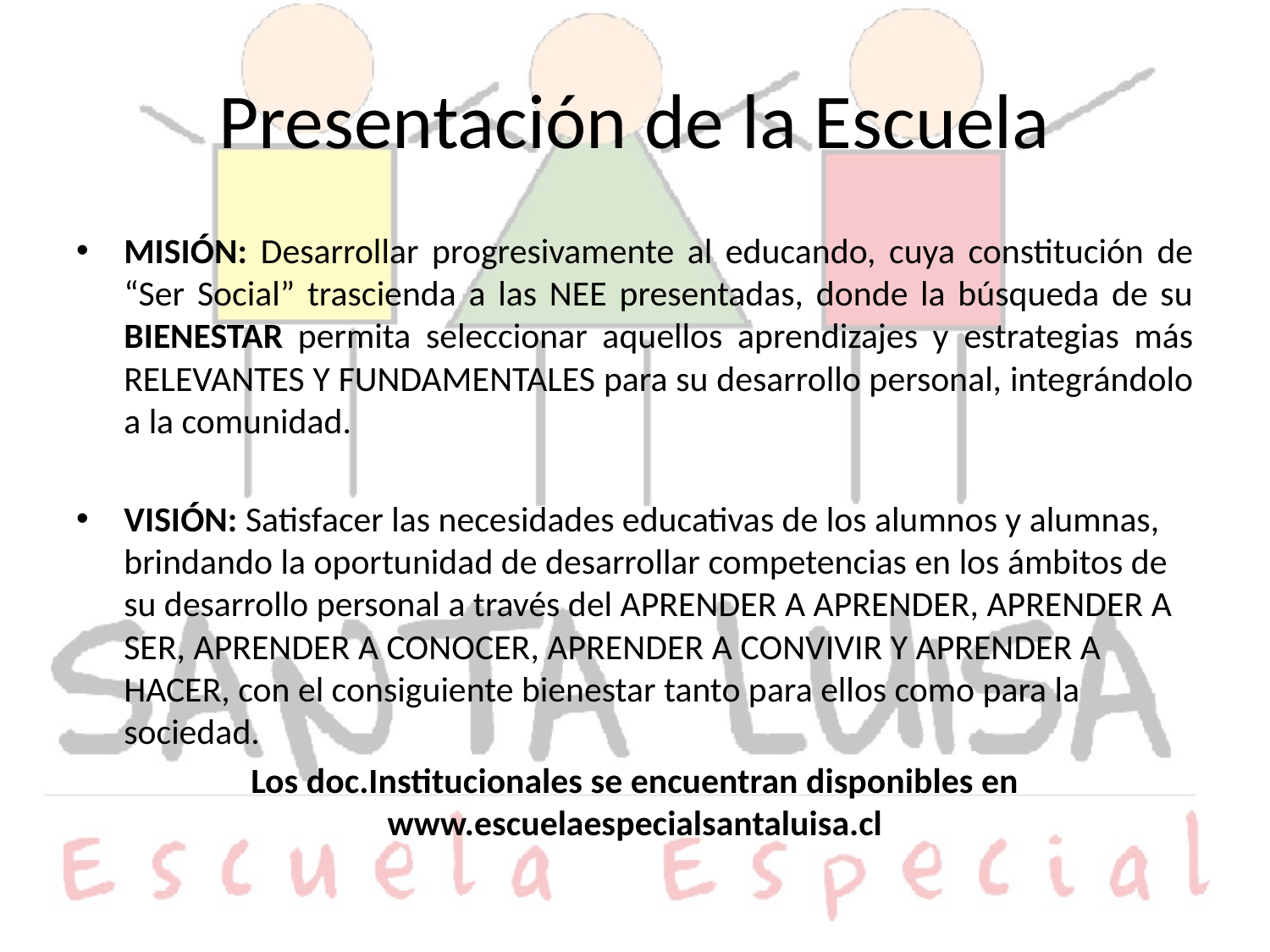

# Presentación de la Escuela
MISIÓN: Desarrollar progresivamente al educando, cuya constitución de “Ser Social” trascienda a las NEE presentadas, donde la búsqueda de su BIENESTAR permita seleccionar aquellos aprendizajes y estrategias más RELEVANTES Y FUNDAMENTALES para su desarrollo personal, integrándolo a la comunidad.

VISIÓN: Satisfacer las necesidades educativas de los alumnos y alumnas, brindando la oportunidad de desarrollar competencias en los ámbitos de su desarrollo personal a través del APRENDER A APRENDER, APRENDER A SER, APRENDER A CONOCER, APRENDER A CONVIVIR Y APRENDER A HACER, con el consiguiente bienestar tanto para ellos como para la sociedad.
Los doc.Institucionales se encuentran disponibles en www.escuelaespecialsantaluisa.cl